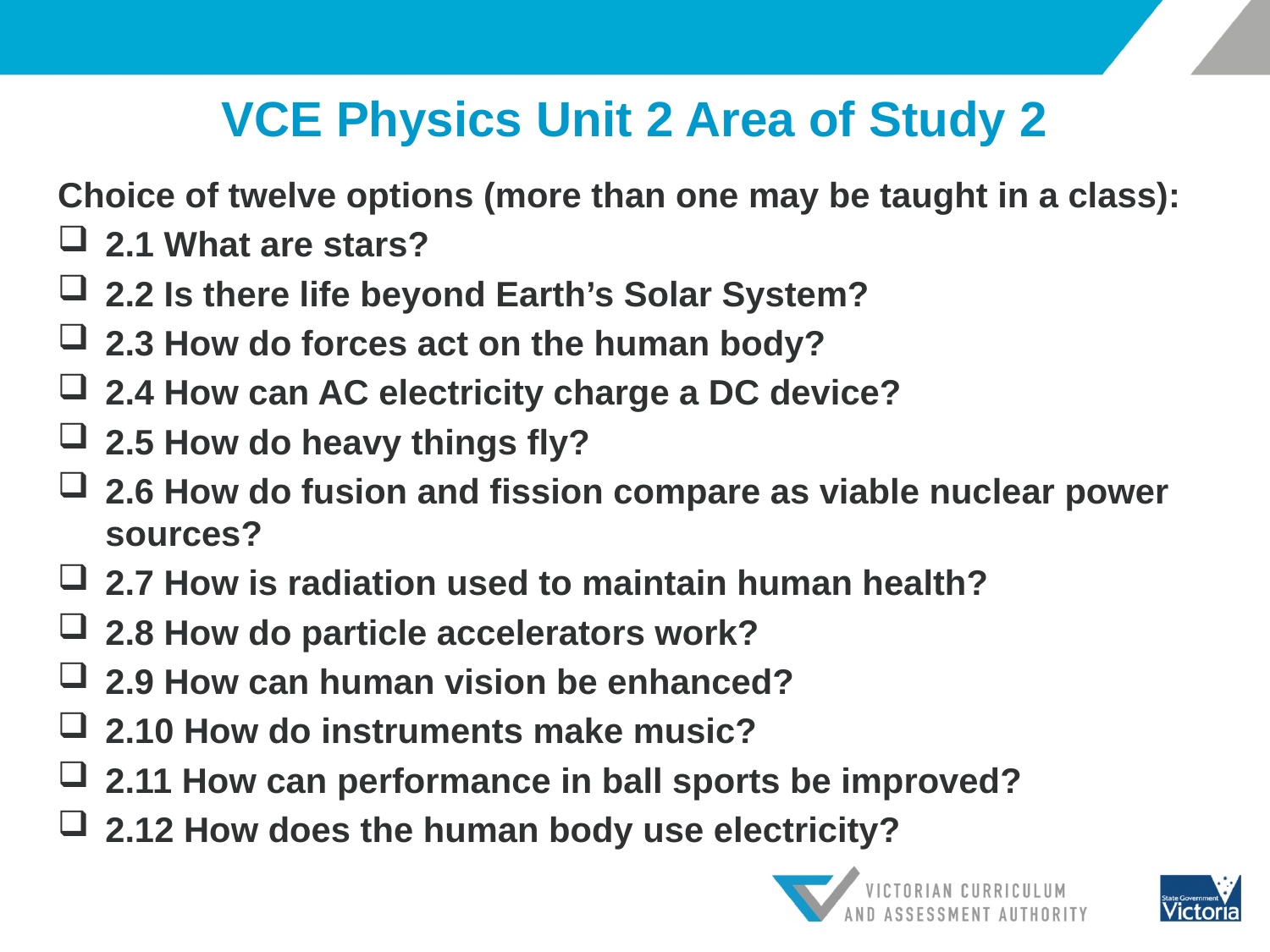

# VCE Physics Unit 2 Area of Study 2
Choice of twelve options (more than one may be taught in a class):
2.1 What are stars?
2.2 Is there life beyond Earth’s Solar System?
2.3 How do forces act on the human body?
2.4 How can AC electricity charge a DC device?
2.5 How do heavy things fly?
2.6 How do fusion and fission compare as viable nuclear power sources?
2.7 How is radiation used to maintain human health?
2.8 How do particle accelerators work?
2.9 How can human vision be enhanced?
2.10 How do instruments make music?
2.11 How can performance in ball sports be improved?
2.12 How does the human body use electricity?